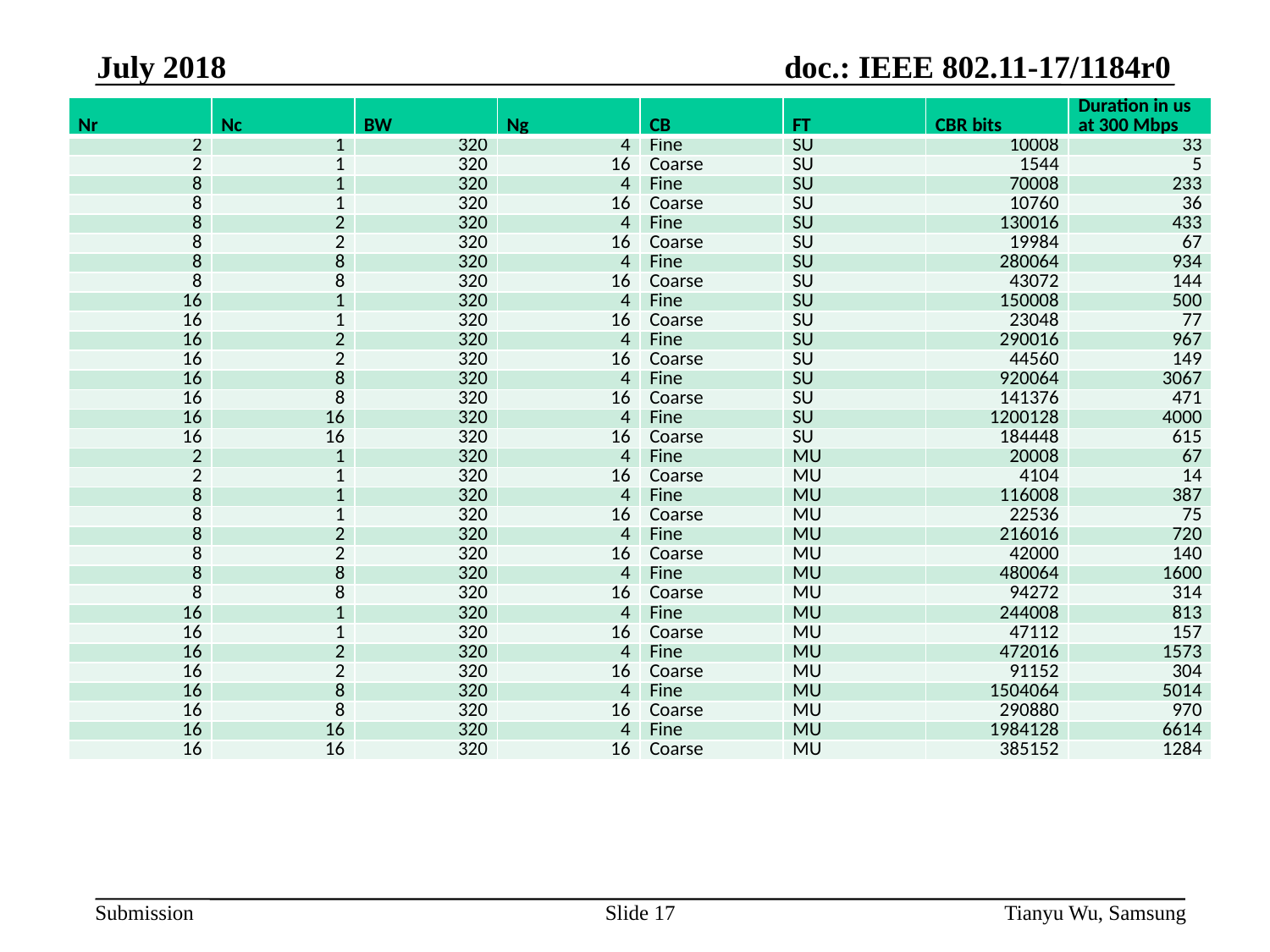

July 2018
| Nr | Nc | BW | Ng | CB | FT | CBR bits | Duration in us at 300 Mbps |
| --- | --- | --- | --- | --- | --- | --- | --- |
| 2 | 1 | 320 | 4 | Fine | SU | 10008 | 33 |
| 2 | 1 | 320 | 16 | Coarse | SU | 1544 | 5 |
| 8 | 1 | 320 | 4 | Fine | SU | 70008 | 233 |
| 8 | 1 | 320 | 16 | Coarse | SU | 10760 | 36 |
| 8 | 2 | 320 | 4 | Fine | SU | 130016 | 433 |
| 8 | 2 | 320 | 16 | Coarse | SU | 19984 | 67 |
| 8 | 8 | 320 | 4 | Fine | SU | 280064 | 934 |
| 8 | 8 | 320 | 16 | Coarse | SU | 43072 | 144 |
| 16 | 1 | 320 | 4 | Fine | SU | 150008 | 500 |
| 16 | 1 | 320 | 16 | Coarse | SU | 23048 | 77 |
| 16 | 2 | 320 | 4 | Fine | SU | 290016 | 967 |
| 16 | 2 | 320 | 16 | Coarse | SU | 44560 | 149 |
| 16 | 8 | 320 | 4 | Fine | SU | 920064 | 3067 |
| 16 | 8 | 320 | 16 | Coarse | SU | 141376 | 471 |
| 16 | 16 | 320 | 4 | Fine | SU | 1200128 | 4000 |
| 16 | 16 | 320 | 16 | Coarse | SU | 184448 | 615 |
| 2 | 1 | 320 | 4 | Fine | MU | 20008 | 67 |
| 2 | 1 | 320 | 16 | Coarse | MU | 4104 | 14 |
| 8 | 1 | 320 | 4 | Fine | MU | 116008 | 387 |
| 8 | 1 | 320 | 16 | Coarse | MU | 22536 | 75 |
| 8 | 2 | 320 | 4 | Fine | MU | 216016 | 720 |
| 8 | 2 | 320 | 16 | Coarse | MU | 42000 | 140 |
| 8 | 8 | 320 | 4 | Fine | MU | 480064 | 1600 |
| 8 | 8 | 320 | 16 | Coarse | MU | 94272 | 314 |
| 16 | 1 | 320 | 4 | Fine | MU | 244008 | 813 |
| 16 | 1 | 320 | 16 | Coarse | MU | 47112 | 157 |
| 16 | 2 | 320 | 4 | Fine | MU | 472016 | 1573 |
| 16 | 2 | 320 | 16 | Coarse | MU | 91152 | 304 |
| 16 | 8 | 320 | 4 | Fine | MU | 1504064 | 5014 |
| 16 | 8 | 320 | 16 | Coarse | MU | 290880 | 970 |
| 16 | 16 | 320 | 4 | Fine | MU | 1984128 | 6614 |
| 16 | 16 | 320 | 16 | Coarse | MU | 385152 | 1284 |
Slide 17
Tianyu Wu, Samsung